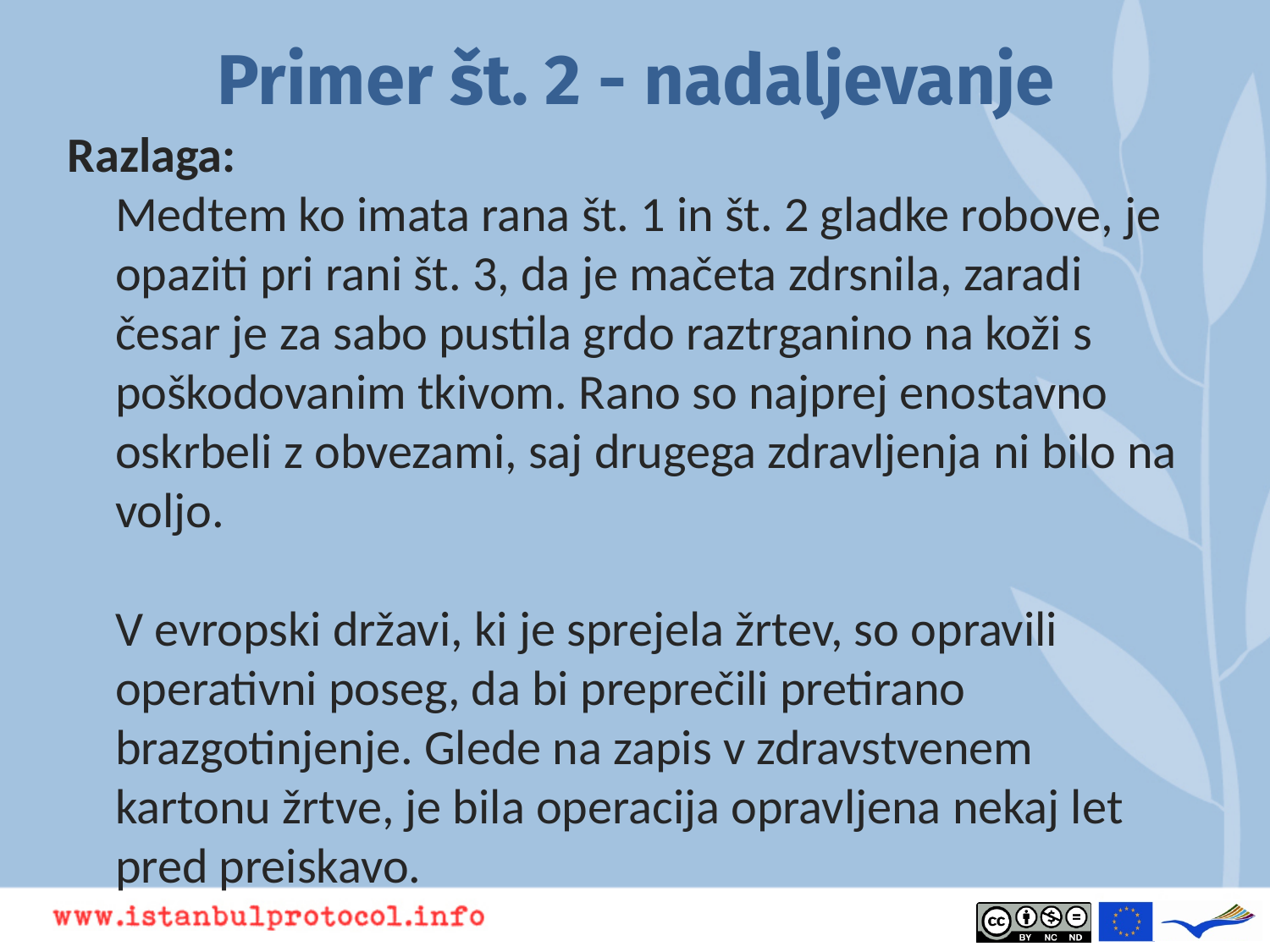

# Primer št. 2 - nadaljevanje
Razlaga:
Medtem ko imata rana št. 1 in št. 2 gladke robove, je opaziti pri rani št. 3, da je mačeta zdrsnila, zaradi česar je za sabo pustila grdo raztrganino na koži s poškodovanim tkivom. Rano so najprej enostavno oskrbeli z obvezami, saj drugega zdravljenja ni bilo na voljo.
V evropski državi, ki je sprejela žrtev, so opravili operativni poseg, da bi preprečili pretirano brazgotinjenje. Glede na zapis v zdravstvenem kartonu žrtve, je bila operacija opravljena nekaj let pred preiskavo.